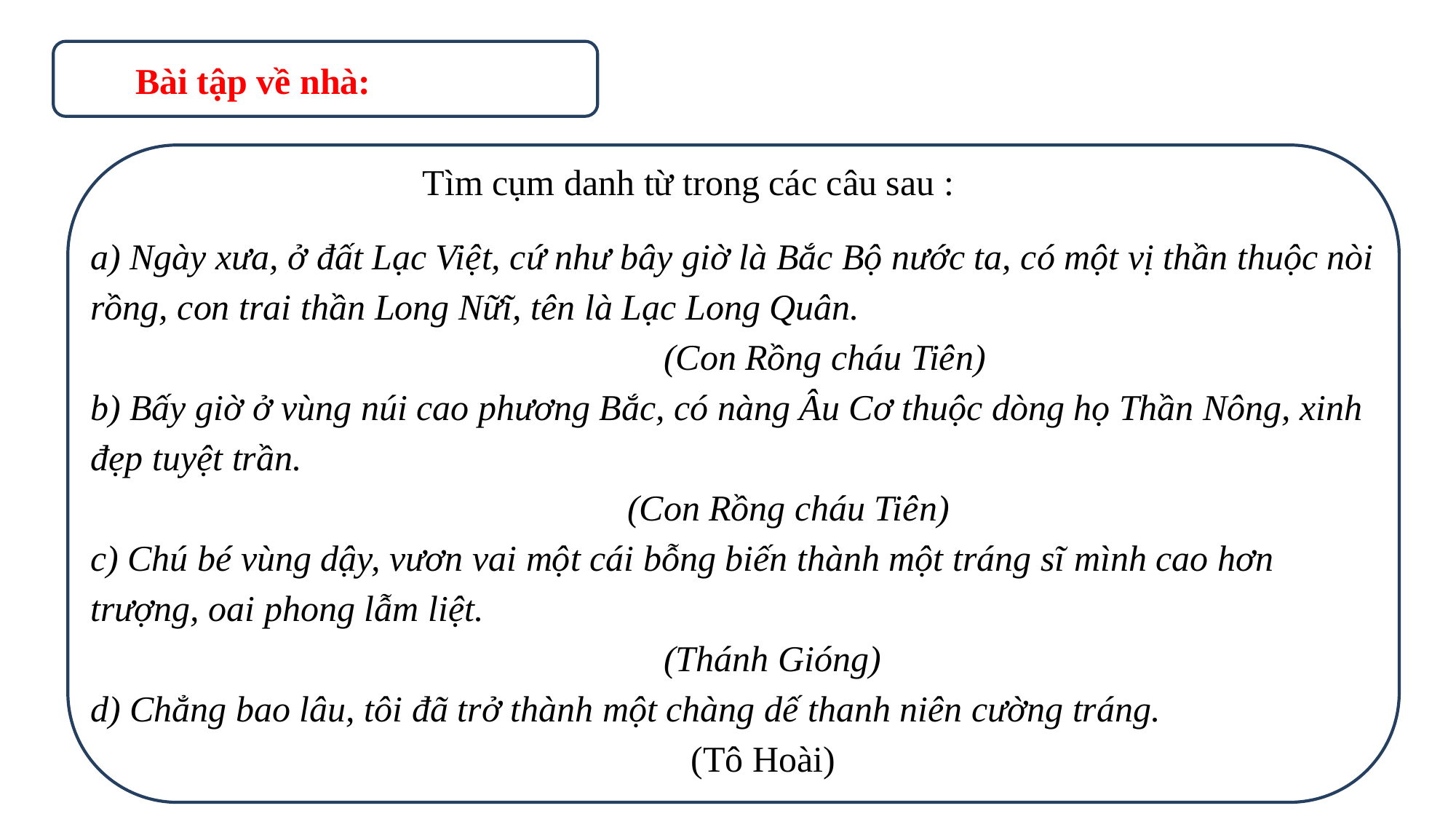

Bài tập về nhà:

Tìm cụm danh từ trong các câu sau :
a) Ngày xưa, ở đất Lạc Việt, cứ như bây giờ là Bắc Bộ nước ta, có một vị thần thuộc nòi rồng, con trai thần Long Nữĩ, tên là Lạc Long Quân.
                                                               (Con Rồng cháu Tiên)
b) Bấy giờ ở vùng núi cao phương Bắc, có nàng Âu Cơ thuộc dòng họ Thần Nông, xinh đẹp tuyệt trần.
                                                           (Con Rồng cháu Tiên)
c) Chú bé vùng dậy, vươn vai một cái bỗng biến thành một tráng sĩ mình cao hơn trượng, oai phong lẫm liệt.
                                                               (Thánh Gióng)
d) Chẳng bao lâu, tôi đã trở thành một chàng dế thanh niên cường tráng.
                                                                  (Tô Hoài)